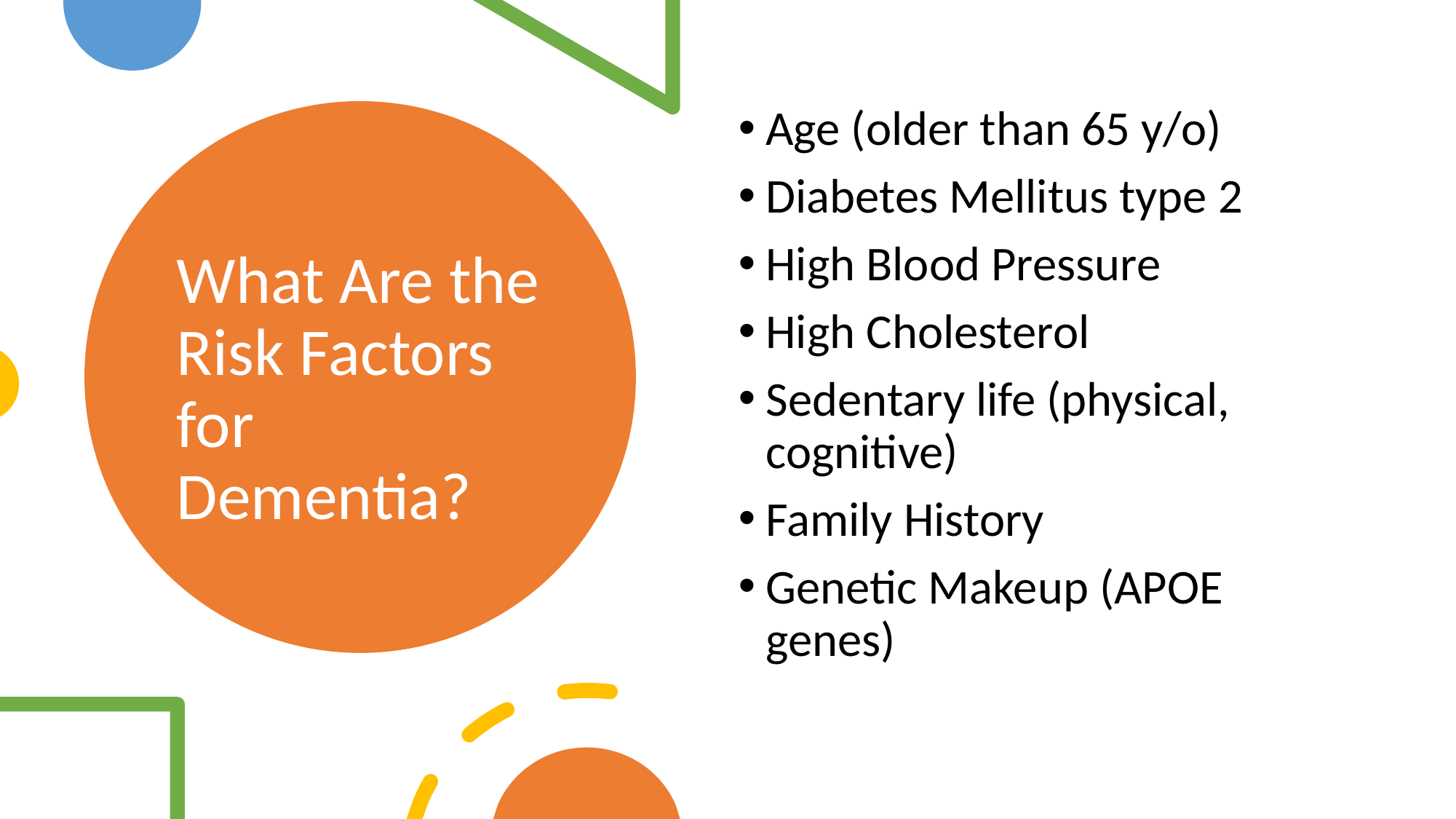

Age (older than 65 y/o)
Diabetes Mellitus type 2
High Blood Pressure
High Cholesterol
Sedentary life (physical, cognitive)
Family History
Genetic Makeup (APOE genes)

# What Are the Risk Factors for Dementia?